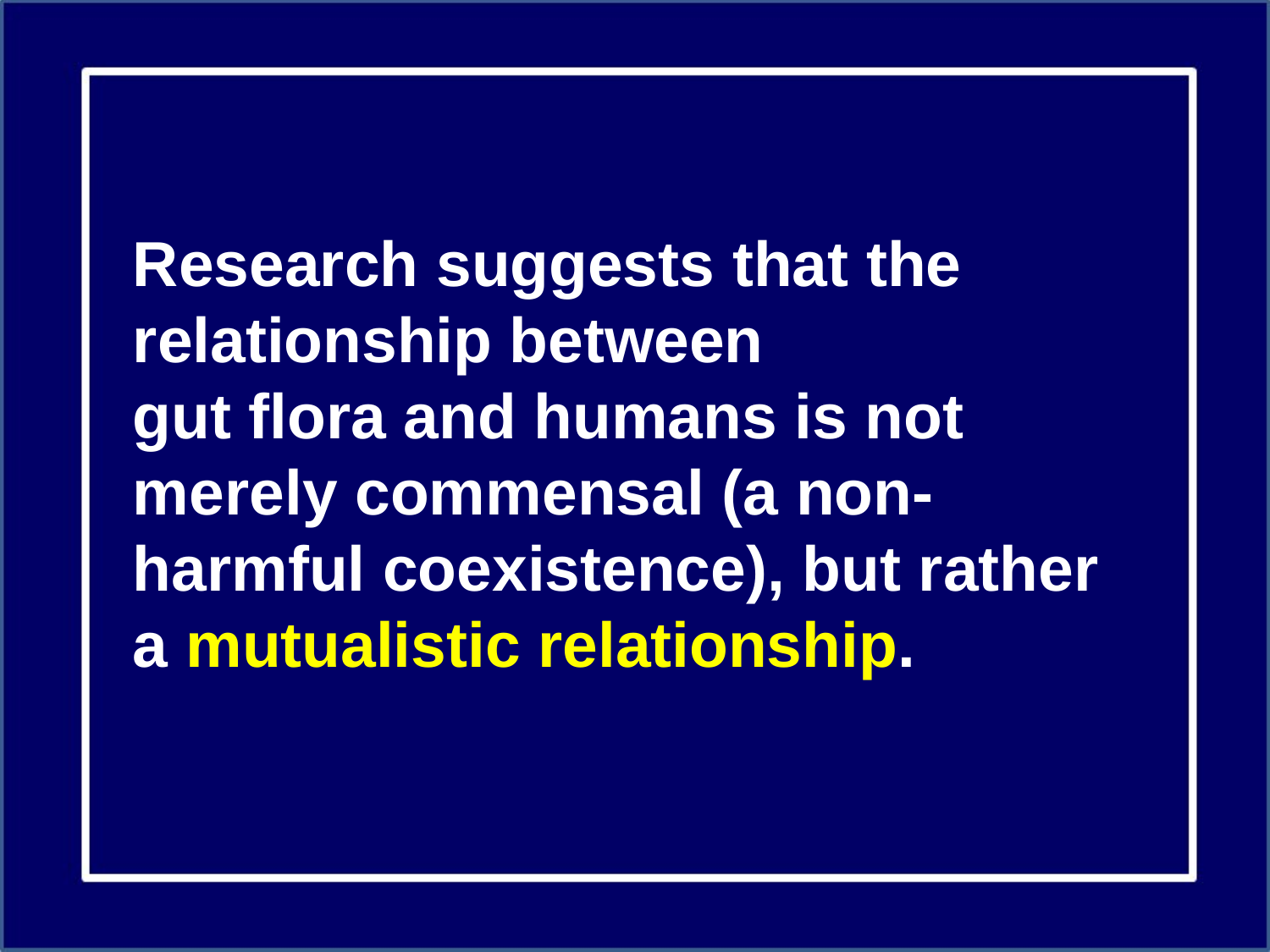

Research suggests that the relationship between gut flora and humans is not merely commensal (a non-harmful coexistence), but rather a mutualistic relationship.